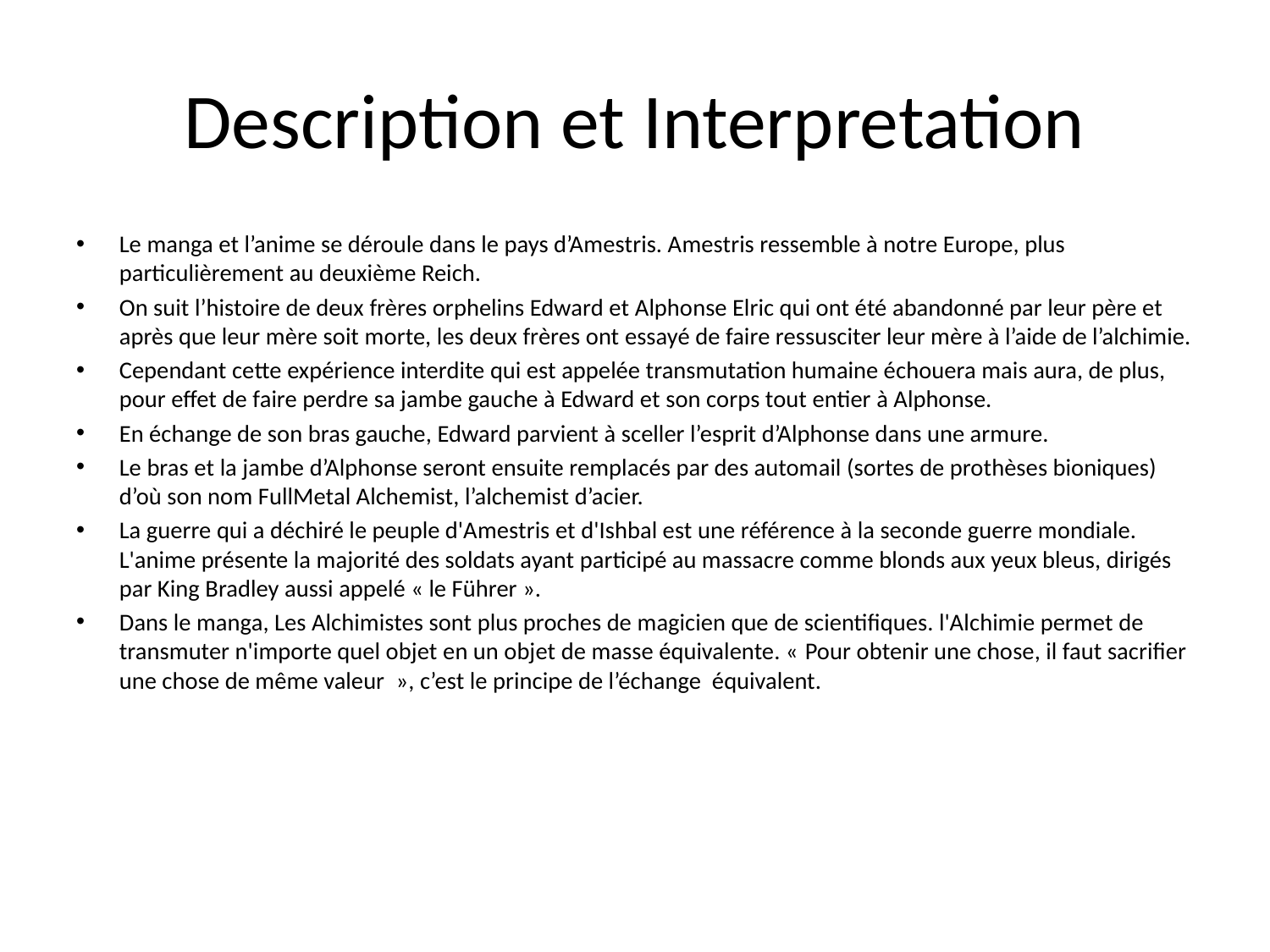

# Description et Interpretation
Le manga et l’anime se déroule dans le pays d’Amestris. Amestris ressemble à notre Europe, plus particulièrement au deuxième Reich.
On suit l’histoire de deux frères orphelins Edward et Alphonse Elric qui ont été abandonné par leur père et après que leur mère soit morte, les deux frères ont essayé de faire ressusciter leur mère à l’aide de l’alchimie.
Cependant cette expérience interdite qui est appelée transmutation humaine échouera mais aura, de plus, pour effet de faire perdre sa jambe gauche à Edward et son corps tout entier à Alphonse.
En échange de son bras gauche, Edward parvient à sceller l’esprit d’Alphonse dans une armure.
Le bras et la jambe d’Alphonse seront ensuite remplacés par des automail (sortes de prothèses bioniques) d’où son nom FullMetal Alchemist, l’alchemist d’acier.
La guerre qui a déchiré le peuple d'Amestris et d'Ishbal est une référence à la seconde guerre mondiale. L'anime présente la majorité des soldats ayant participé au massacre comme blonds aux yeux bleus, dirigés par King Bradley aussi appelé « le Führer ».
Dans le manga, Les Alchimistes sont plus proches de magicien que de scientifiques. l'Alchimie permet de transmuter n'importe quel objet en un objet de masse équivalente. « Pour obtenir une chose, il faut sacrifier une chose de même valeur  », c’est le principe de l’échange  équivalent.